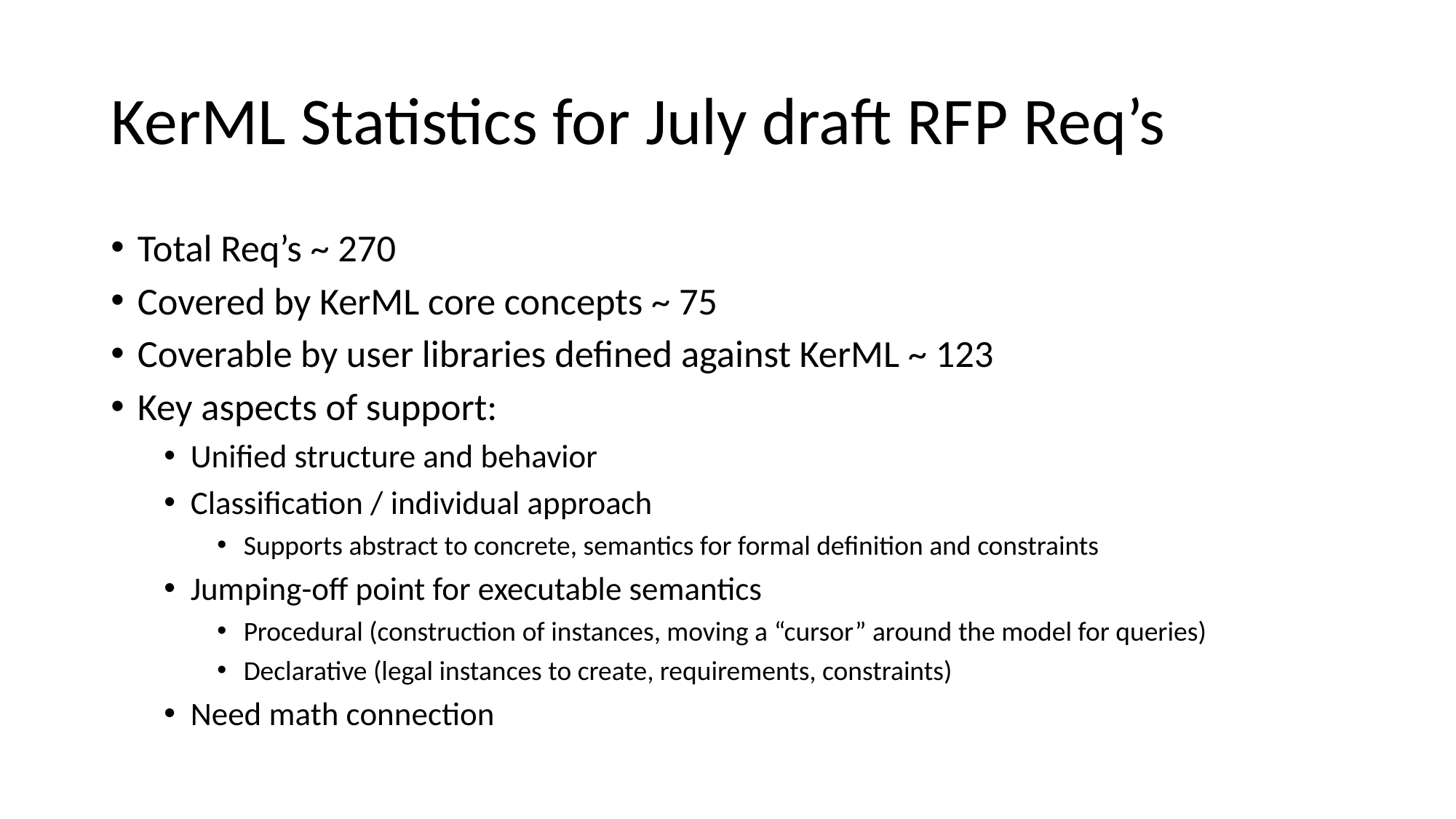

# KerML Statistics for July draft RFP Req’s
Total Req’s ~ 270
Covered by KerML core concepts ~ 75
Coverable by user libraries defined against KerML ~ 123
Key aspects of support:
Unified structure and behavior
Classification / individual approach
Supports abstract to concrete, semantics for formal definition and constraints
Jumping-off point for executable semantics
Procedural (construction of instances, moving a “cursor” around the model for queries)
Declarative (legal instances to create, requirements, constraints)
Need math connection